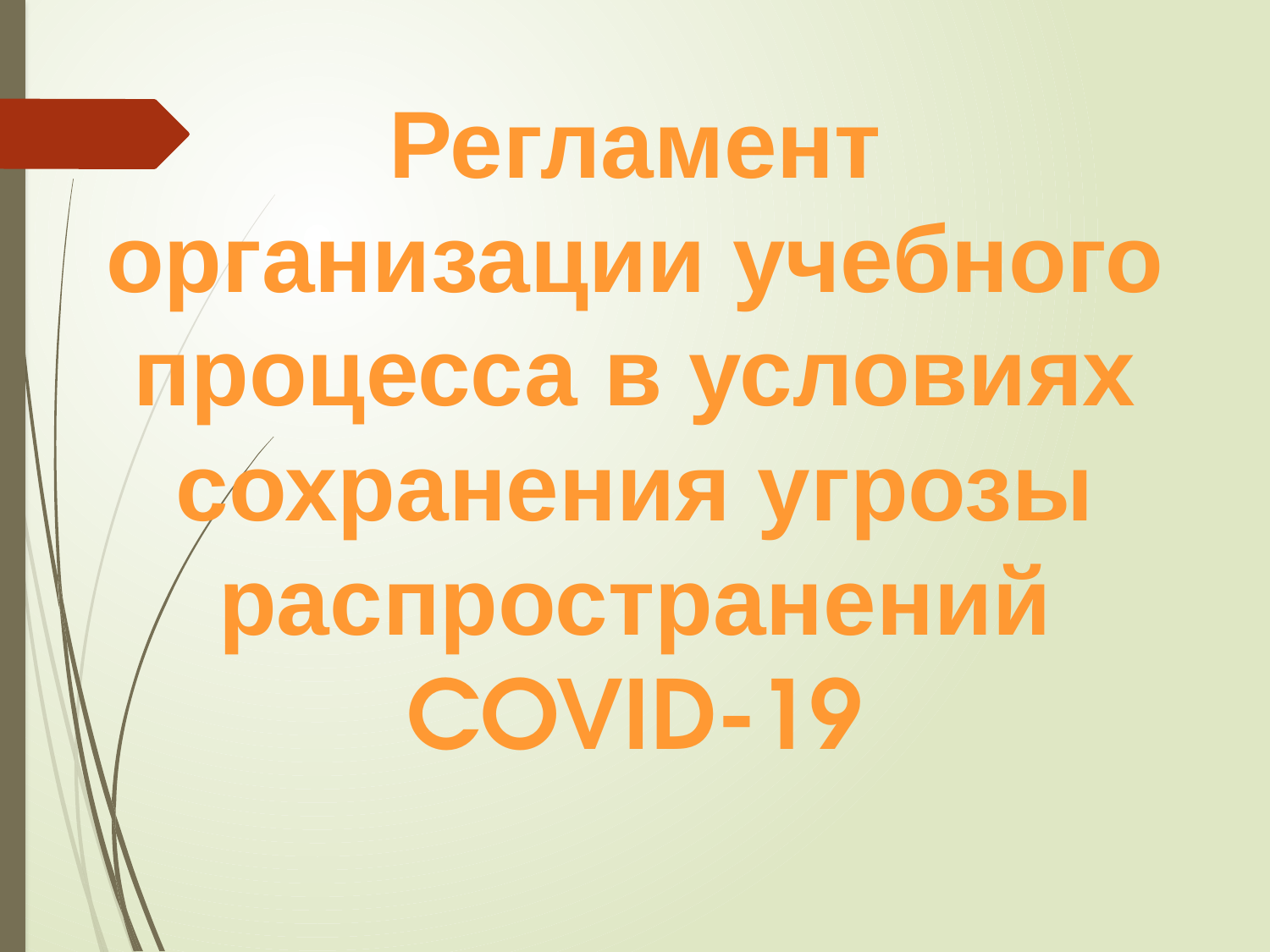

Регламент организации учебного процесса в условиях сохранения угрозы распространений COVID-19